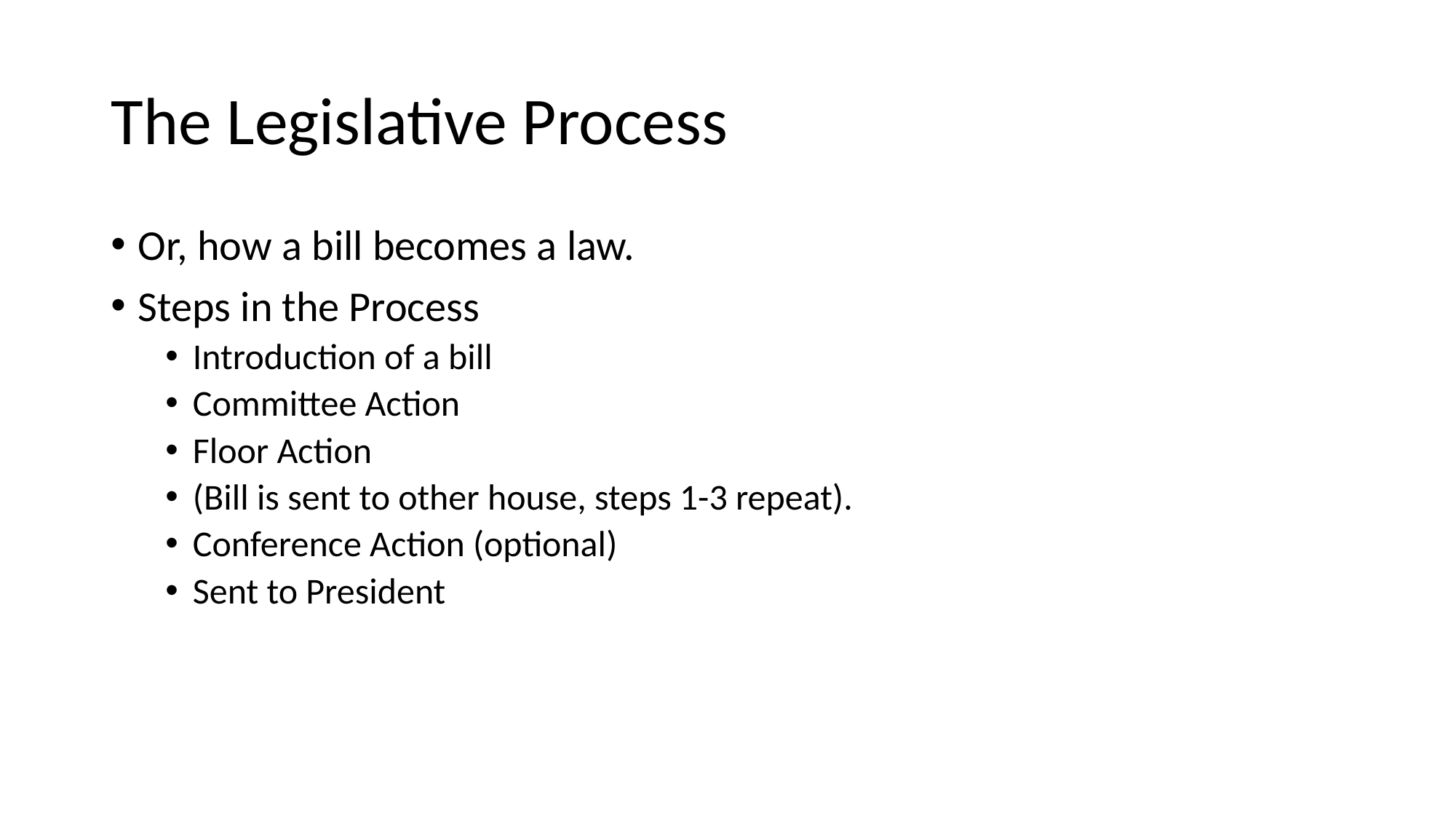

# The Legislative Process
Or, how a bill becomes a law.
Steps in the Process
Introduction of a bill
Committee Action
Floor Action
(Bill is sent to other house, steps 1-3 repeat).
Conference Action (optional)
Sent to President